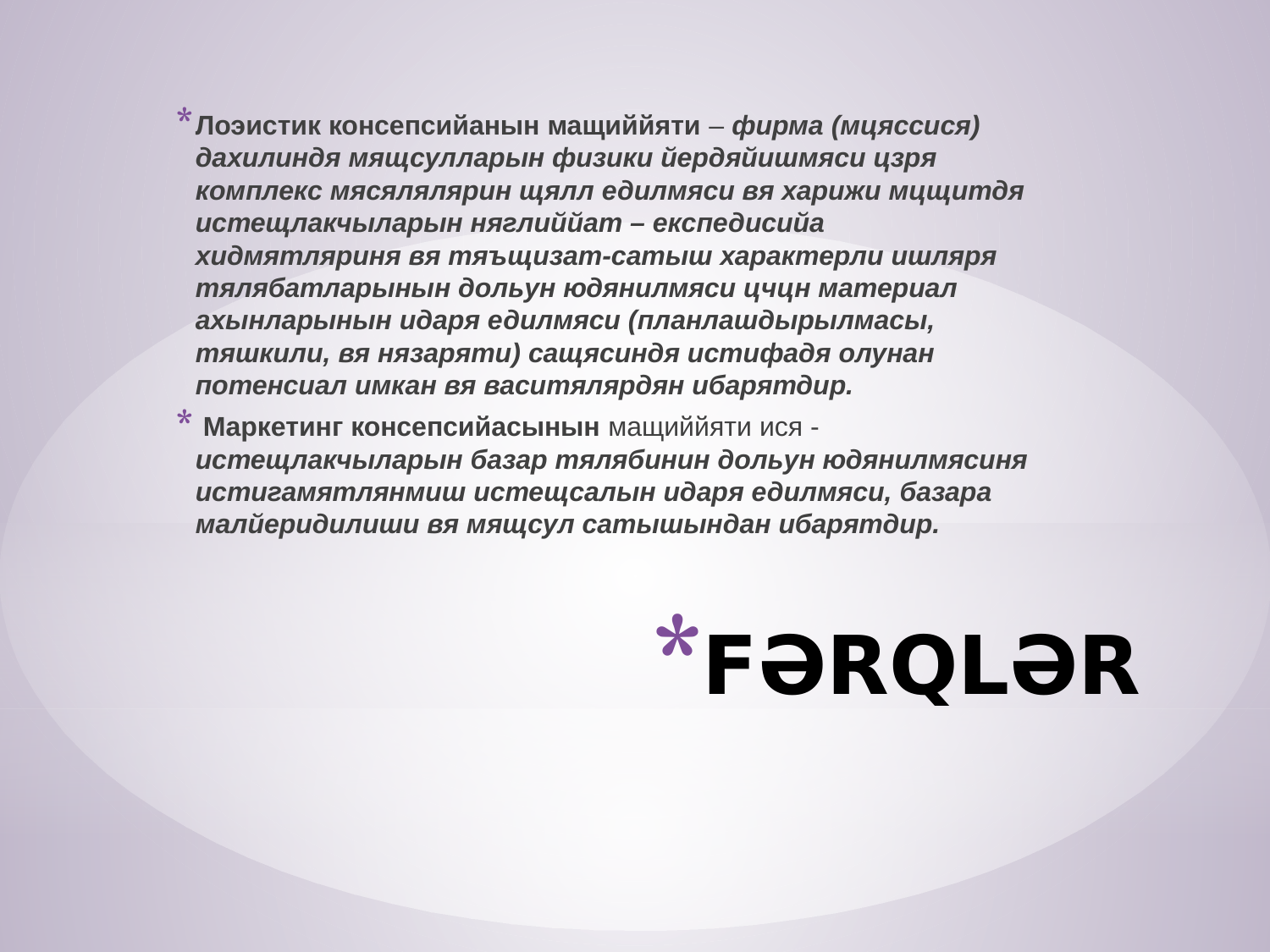

Лоэистик консепсийанын мащиййяти – фирма (мцяссися) дахилиндя мящсул­ларын физики йердяйишмяси цзря комплекс мясялялярин щялл едилмяси вя харижи мцщитдя истещлакчыларын няглиййат – експедисийа хидмятляриня вя тяъщизат-сатыш характерли ишляря тялябатларынын дольун юдянилмяси цчцн материал ахынларынын идаря едилмяси (планлашдырылмасы, тяшкили, вя нязаряти) сащясиндя истифадя олунан потенсиал имкан вя васитялярдян ибарятдир.
 Маркетинг консепсийасынын мащиййяти ися - истещлакчыларын базар тялябинин дольун юдянилмясиня истигамятлянмиш истещсалын идаря едилмяси, базара малйеридилиши вя мящсул сатышындан ибарятдир.

# FƏRQLƏR